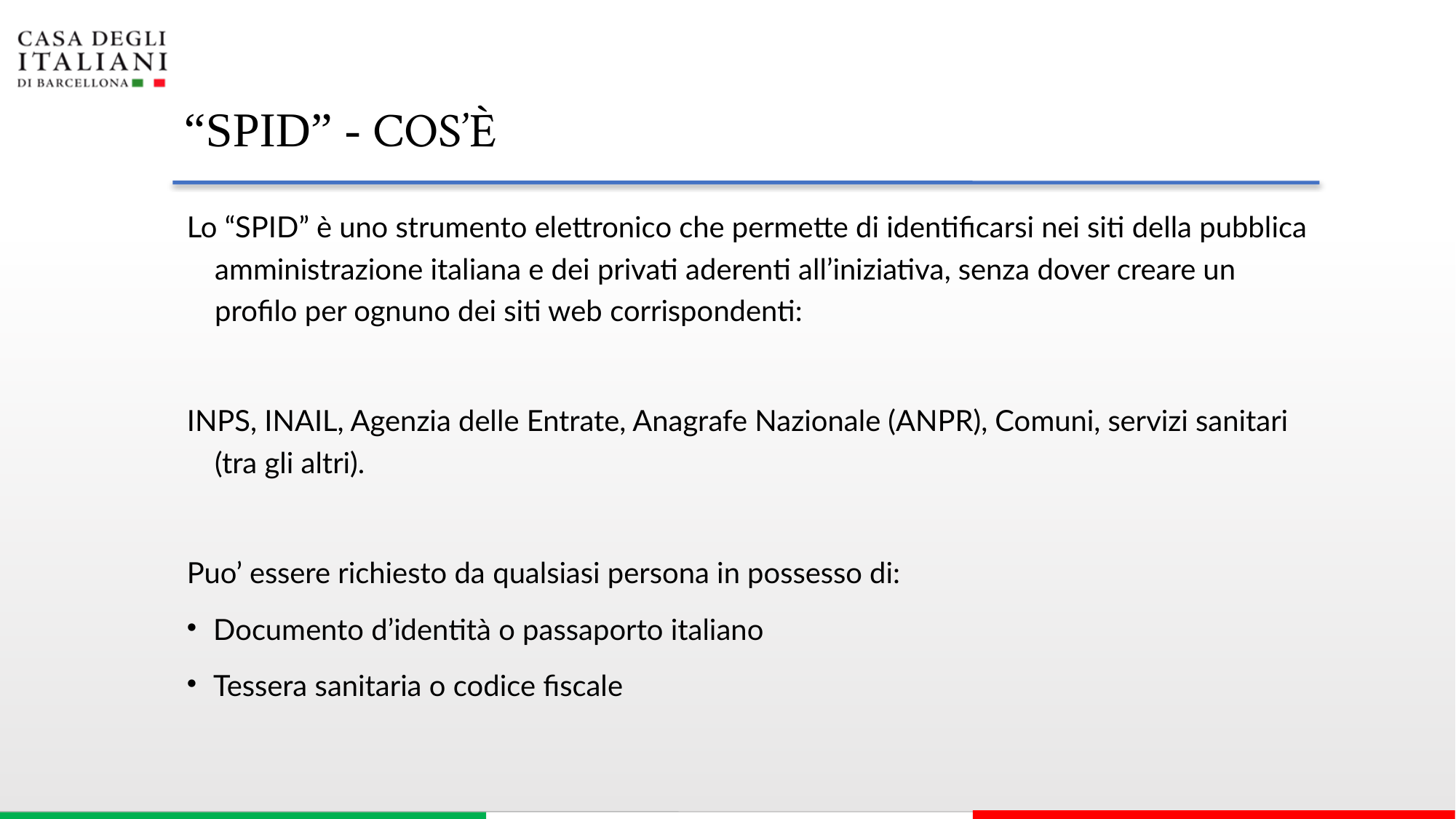

# “SPID” - Cos’è
Lo “SPID” è uno strumento elettronico che permette di identificarsi nei siti della pubblica amministrazione italiana e dei privati aderenti all’iniziativa, senza dover creare un profilo per ognuno dei siti web corrispondenti:

INPS, INAIL, Agenzia delle Entrate, Anagrafe Nazionale (ANPR), Comuni, servizi sanitari (tra gli altri).

Puo’ essere richiesto da qualsiasi persona in possesso di:
Documento d’identità o passaporto italiano
Tessera sanitaria o codice fiscale